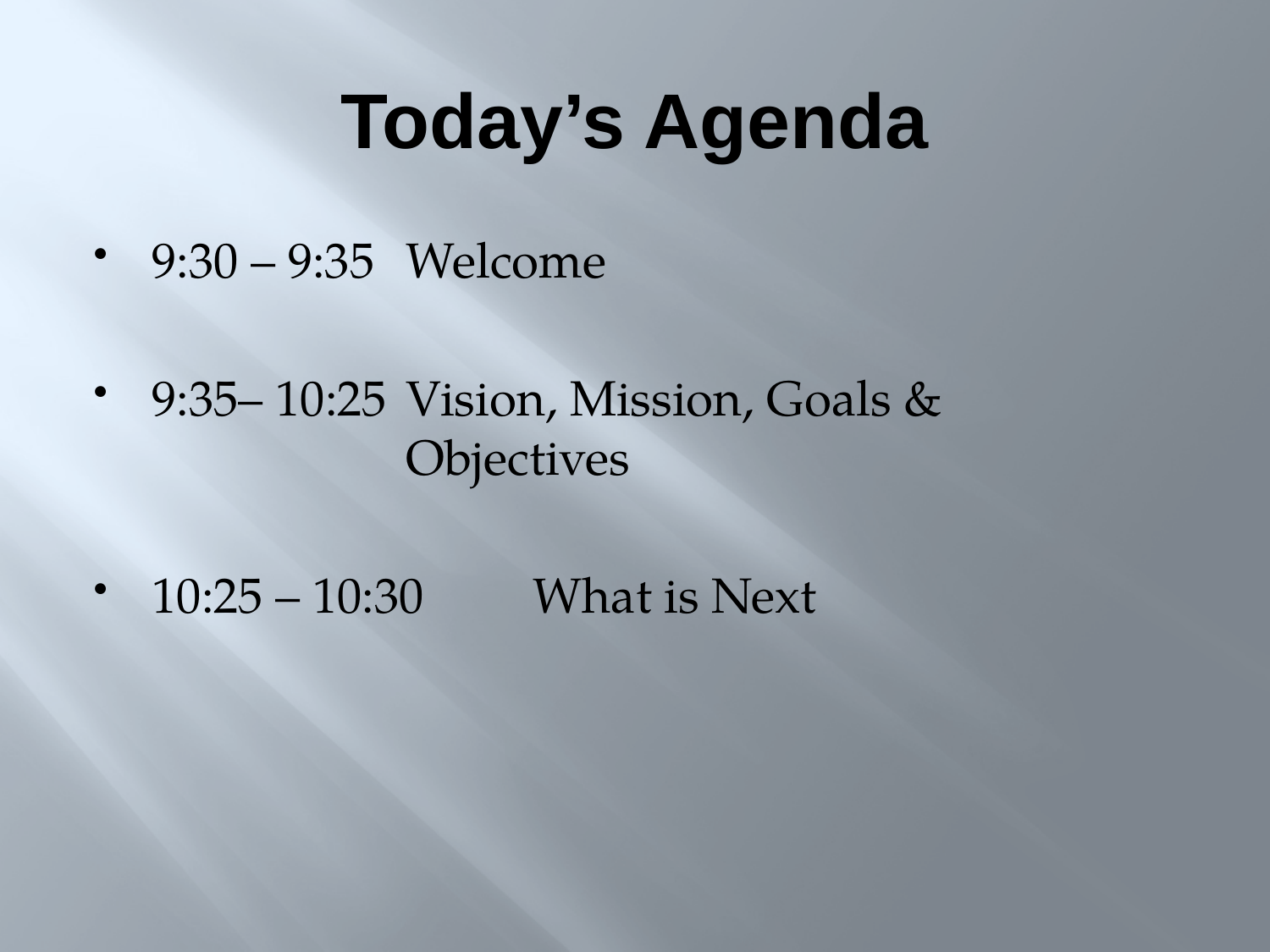

# Today’s Agenda
9:30 – 9:35	Welcome

9:35– 10:25 	Vision, Mission, Goals & 				Objectives

10:25 – 10:30	What is Next